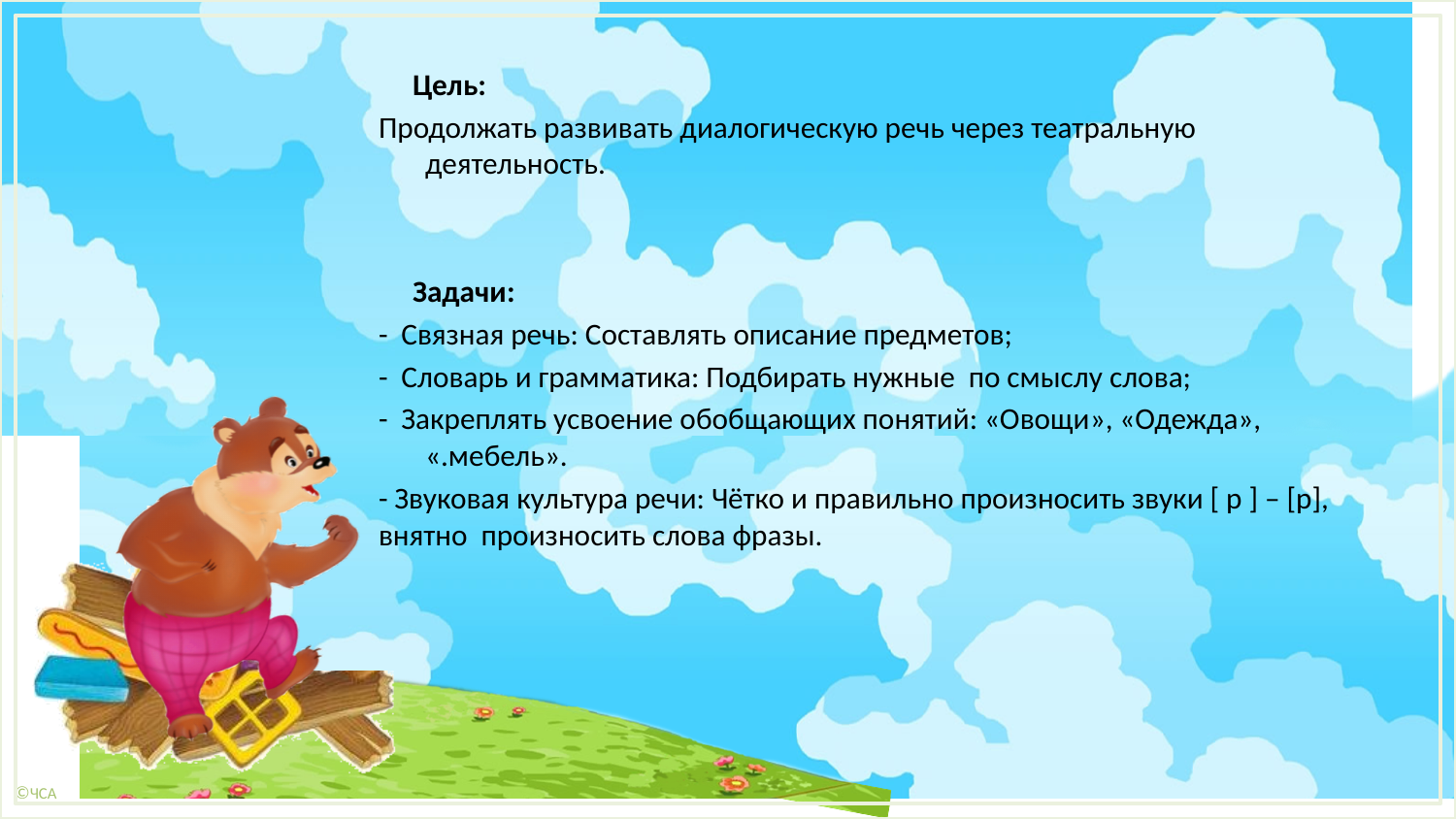

Цель:
Продолжать развивать диалогическую речь через театральную деятельность.

     Задачи:
-  Связная речь: Составлять описание предметов;
-  Словарь и грамматика: Подбирать нужные  по смыслу слова;
-  Закреплять усвоение обобщающих понятий: «Овощи», «Одежда», «.мебель».
- Звуковая культура речи: Чётко и правильно произносить звуки [ р ] – [р], внятно  произносить слова фразы.